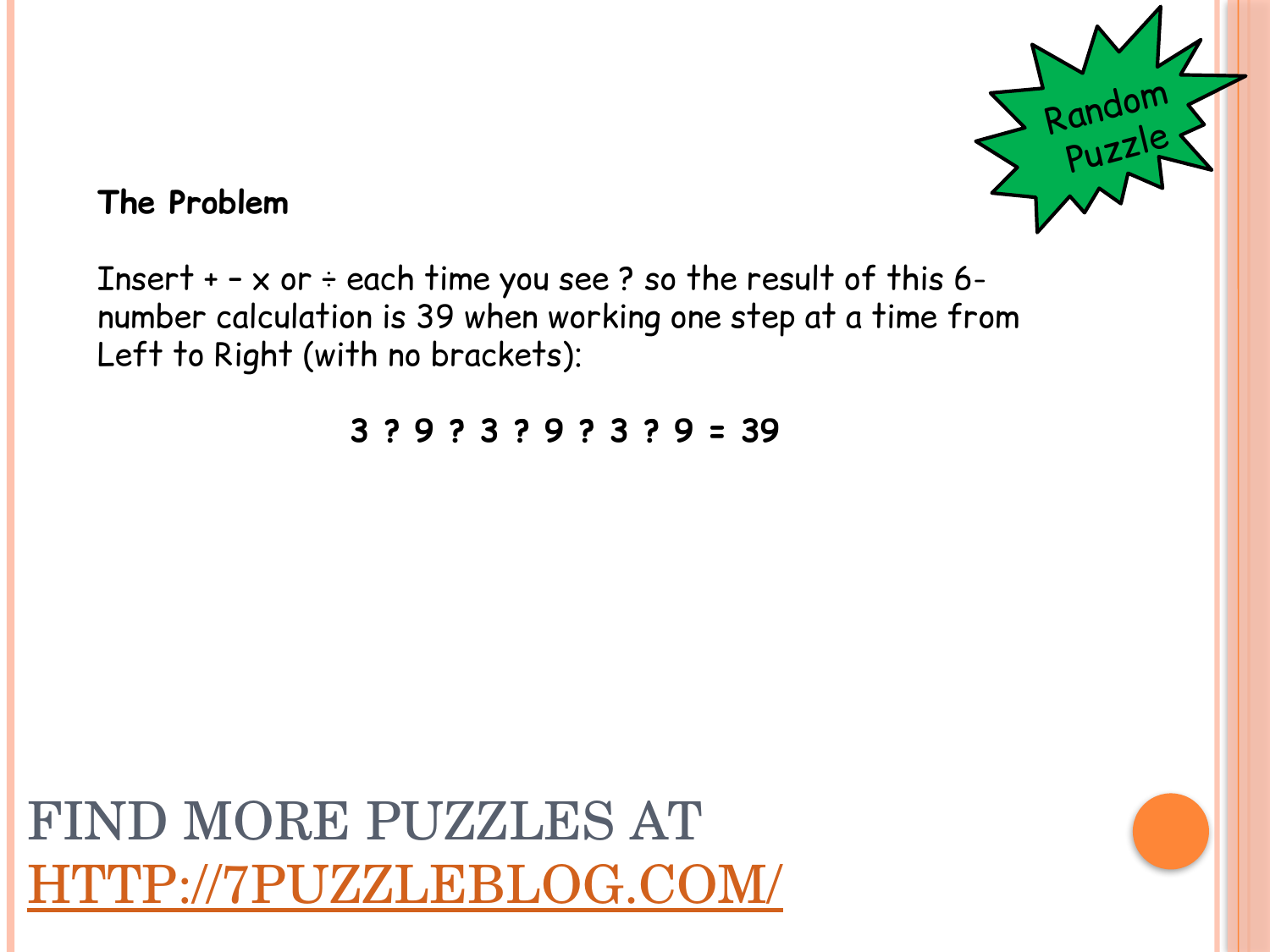

Random Puzzle
The Problem

Insert + – x or ÷ each time you see ? so the result of this 6-number calculation is 39 when working one step at a time from Left to Right (with no brackets):

3 ? 9 ? 3 ? 9 ? 3 ? 9 = 39
# Find more puzzles at http://7puzzleblog.com/